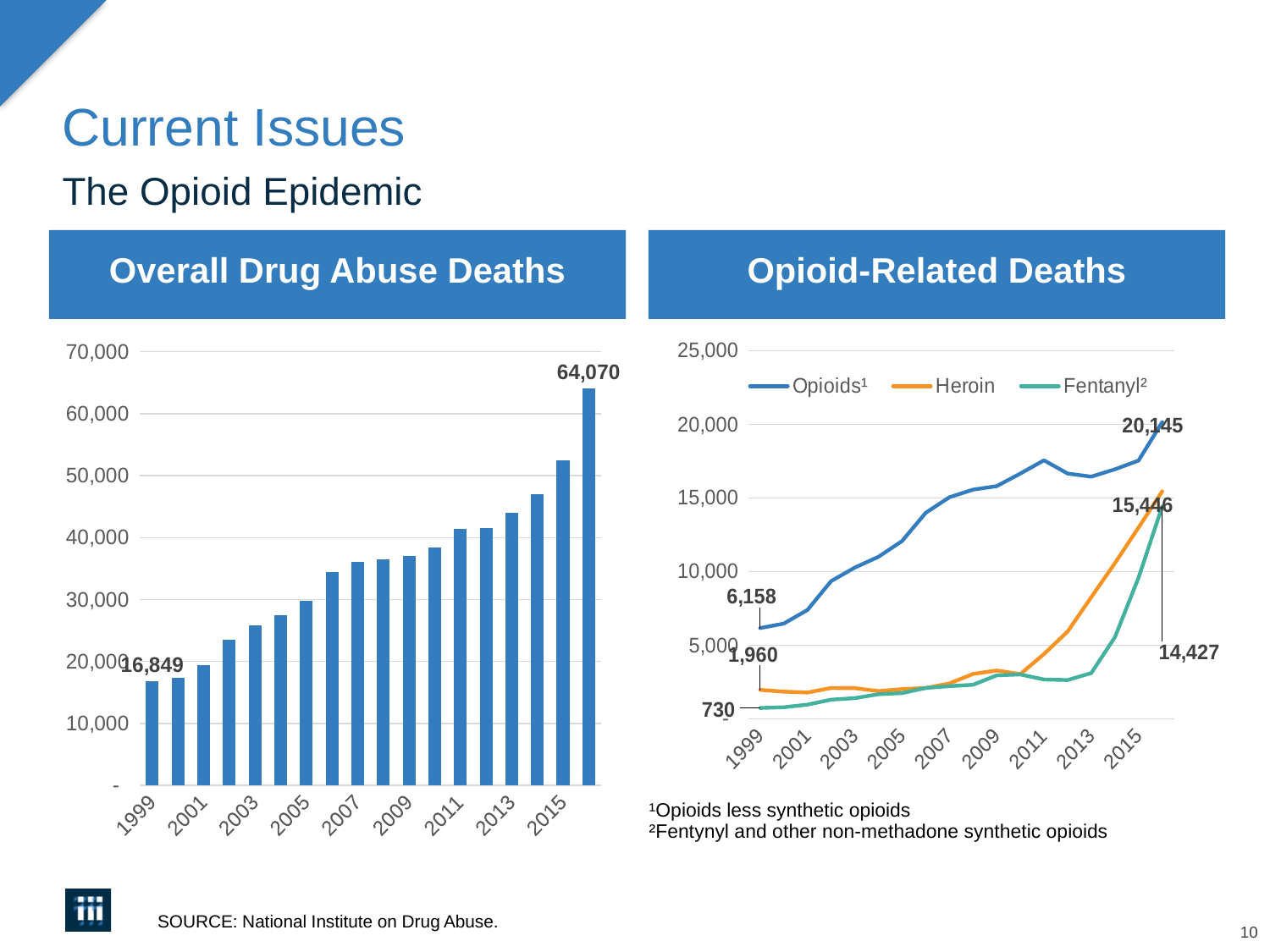

# Current Issues
The Opioid Epidemic
Overall Drug Abuse Deaths
Opioid-Related Deaths

### Chart

| Category | All drugs |
|---|---|
| 1999 | 16849.0 |
| 2000 | 17415.0 |
| 2001 | 19394.0 |
| 2002 | 23518.0 |
| 2003 | 25785.0 |
| 2004 | 27424.0 |
| 2005 | 29813.0 |
| 2006 | 34425.0 |
| 2007 | 36010.0 |
| 2008 | 36450.0 |
| 2009 | 37004.0 |
| 2010 | 38329.0 |
| 2011 | 41340.0 |
| 2012 | 41502.0 |
| 2013 | 43982.0 |
| 2014 | 47055.0 |
| 2015 | 52404.0 |
| 2016 | 64070.0 |

### Chart

| Category | Opioids¹ | Heroin | Fentanyl² |
|---|---|---|---|
| 1999 | 6158.0 | 1960.0 | 730.0 |
| 2000 | 6462.0 | 1842.0 | 782.0 |
| 2001 | 7389.0 | 1779.0 | 957.0 |
| 2002 | 9349.0 | 2089.0 | 1295.0 |
| 2003 | 10266.0 | 2080.0 | 1400.0 |
| 2004 | 11000.0 | 1878.0 | 1664.0 |
| 2005 | 12068.0 | 2009.0 | 1742.0 |
| 2006 | 13989.0 | 2088.0 | 2088.0 |
| 2007 | 15046.0 | 2399.0 | 2213.0 |
| 2008 | 15560.0 | 3041.0 | 2306.0 |
| 2009 | 15800.0 | 3278.0 | 2946.0 |
| 2010 | 16655.0 | 3036.0 | 3007.0 |
| 2011 | 17552.0 | 4397.0 | 2666.0 |
| 2012 | 16652.0 | 5925.0 | 2628.0 |
| 2013 | 16443.0 | 8257.0 | 3105.0 |
| 2014 | 16941.0 | 10574.0 | 5544.0 |
| 2015 | 17536.0 | 12989.0 | 9580.0 |
| 2016 | 20145.0 | 15446.0 | 14427.0 |
¹Opioids less synthetic opioids
²Fentynyl and other non-methadone synthetic opioids
SOURCE: National Institute on Drug Abuse.